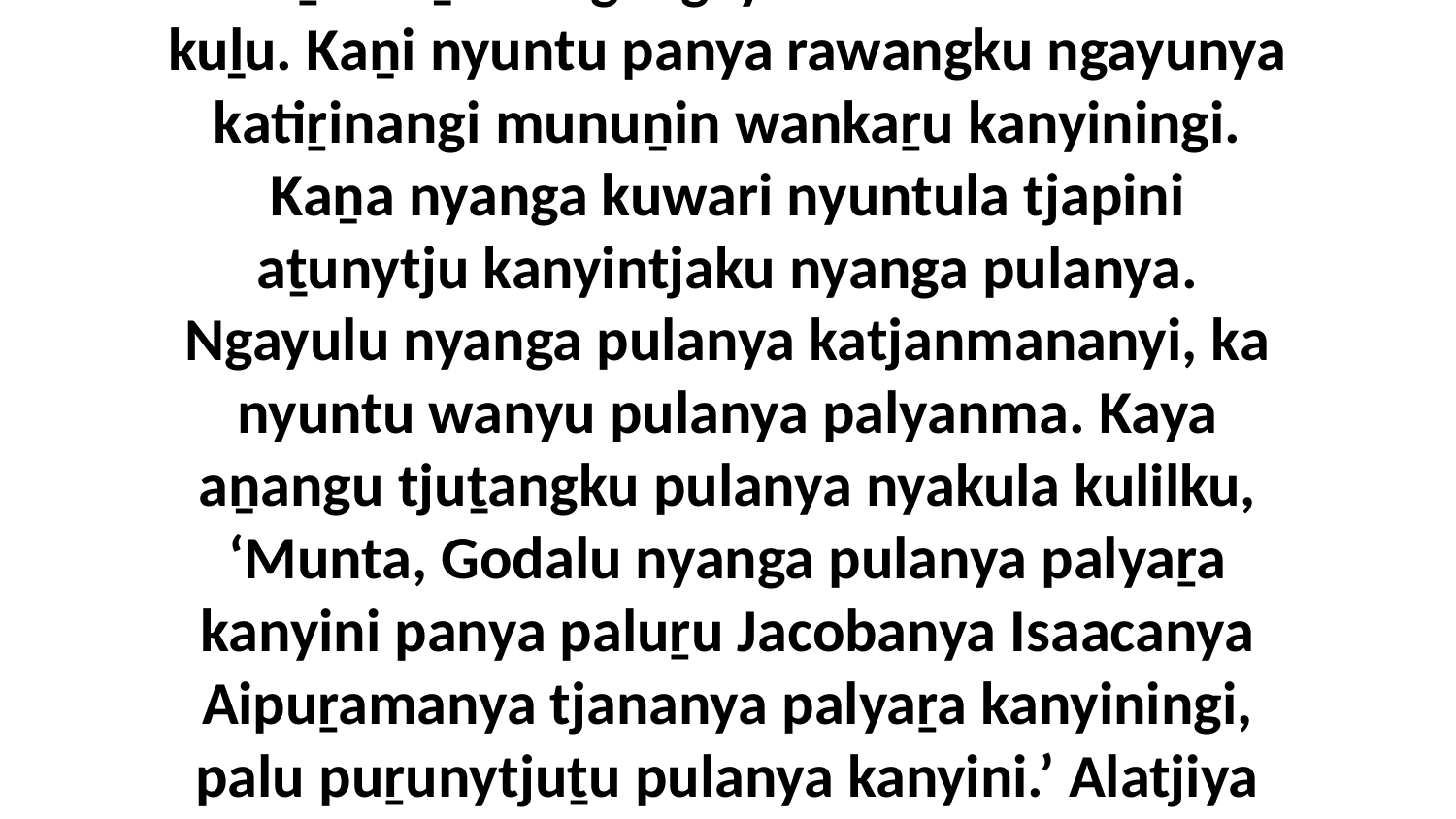

15-16 Munu Josephanya pukuḻmankunytjikitjangku Godala tjapinu pakaḻi kutjaraku alatji wangkara, “Mayatja God, nyuntunya ngayuku tjamu Aipuṟamalu kuliṟa waḻkuningi ngayuku mama Isaacalu kuḻu. Kaṉi nyuntu panya rawangku ngayunya katiṟinangi munuṉin wankaṟu kanyiningi. Kaṉa nyanga kuwari nyuntula tjapini aṯunytju kanyintjaku nyanga pulanya. Ngayulu nyanga pulanya katjanmananyi, ka nyuntu wanyu pulanya palyanma. Kaya aṉangu tjuṯangku pulanya nyakula kulilku, ‘Munta, Godalu nyanga pulanya palyaṟa kanyini panya paluṟu Jacobanya Isaacanya Aipuṟamanya tjananya palyaṟa kanyiningi, palu puṟunytjuṯu pulanya kanyini.’ Alatjiya palunya pulanya ngurkantankunytjaku palyanma. Munu Mayatja God, nyuntu pula kuritjararingkula tjitji tjuṯa utintjaku palyanma palula pulalanguṟu walytja tjuṯa mulararinytjaku maḻatja maḻatja.”